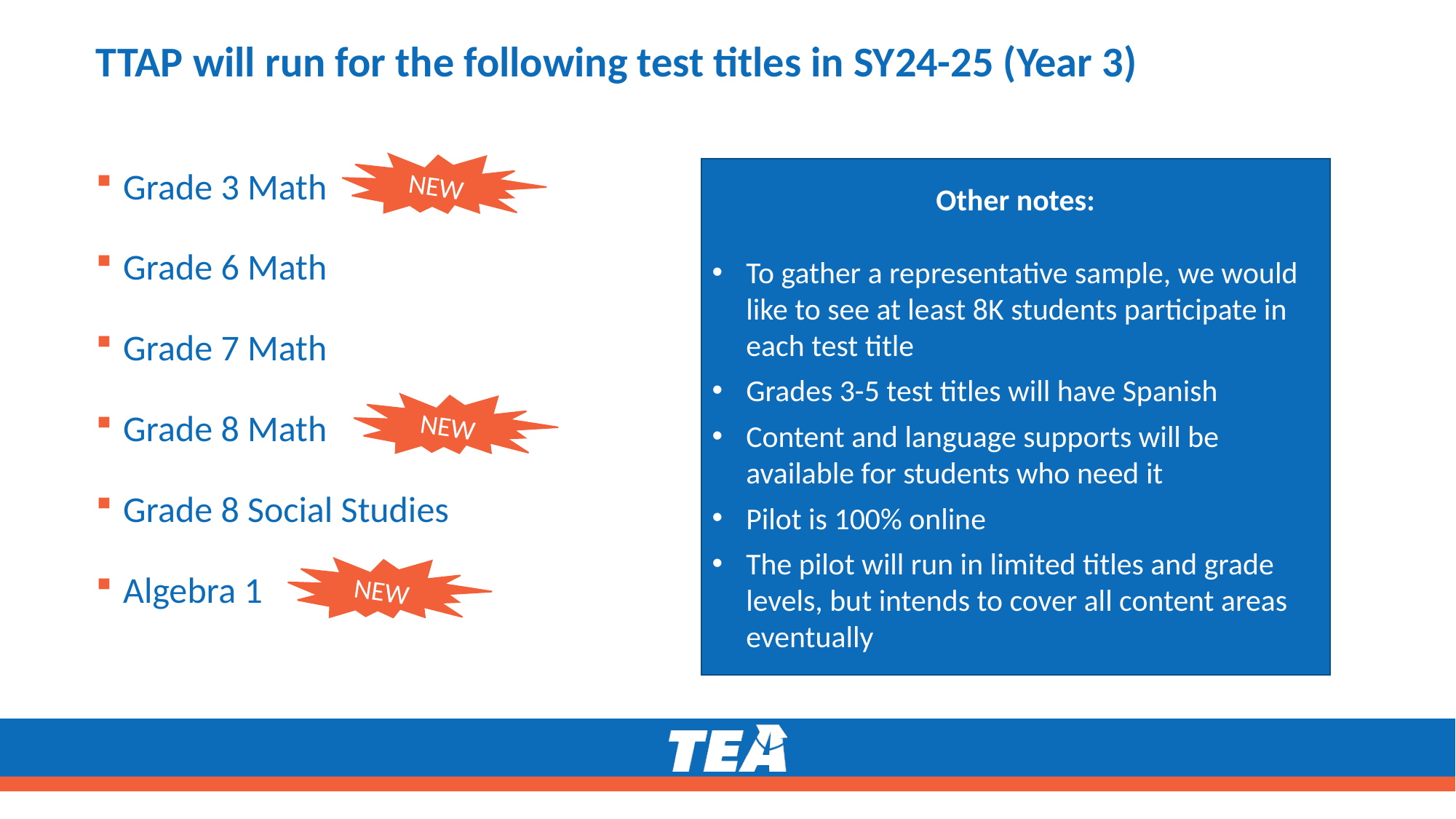

# TTAP will run for the following test titles in SY24-25 (Year 3)
Grade 3 Math
Grade 6 Math
Grade 7 Math
Grade 8 Math
Grade 8 Social Studies
Algebra 1
NEW
Other notes:
To gather a representative sample, we would like to see at least 8K students participate in each test title
Grades 3-5 test titles will have Spanish
Content and language supports will be available for students who need it
Pilot is 100% online
The pilot will run in limited titles and grade levels, but intends to cover all content areas eventually
NEW
NEW